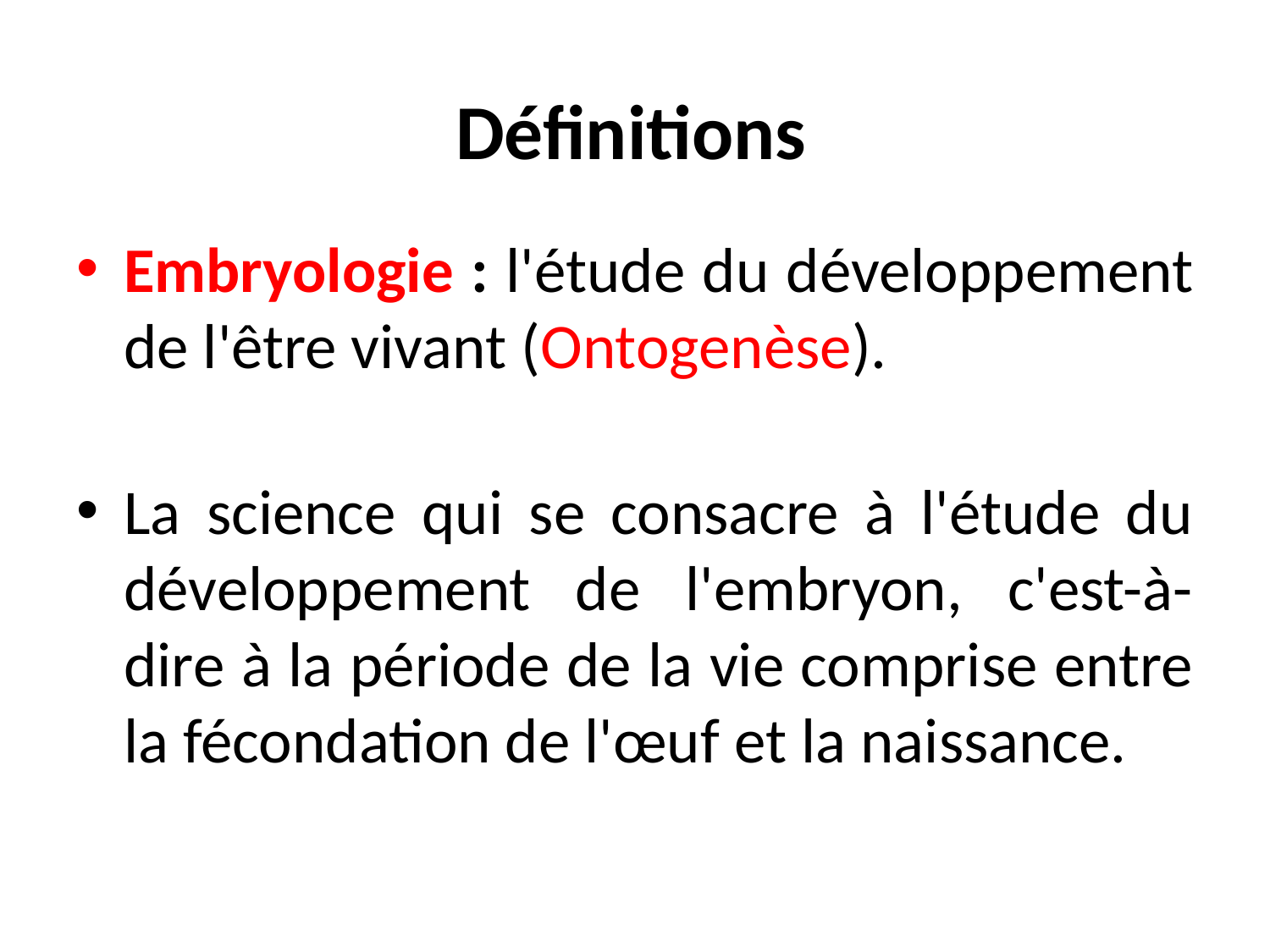

# Définitions
Embryologie : l'étude du développement de l'être vivant (Ontogenèse).

La science qui se consacre à l'étude du développement de l'embryon, c'est-à-dire à la période de la vie comprise entre la fécondation de l'œuf et la naissance.